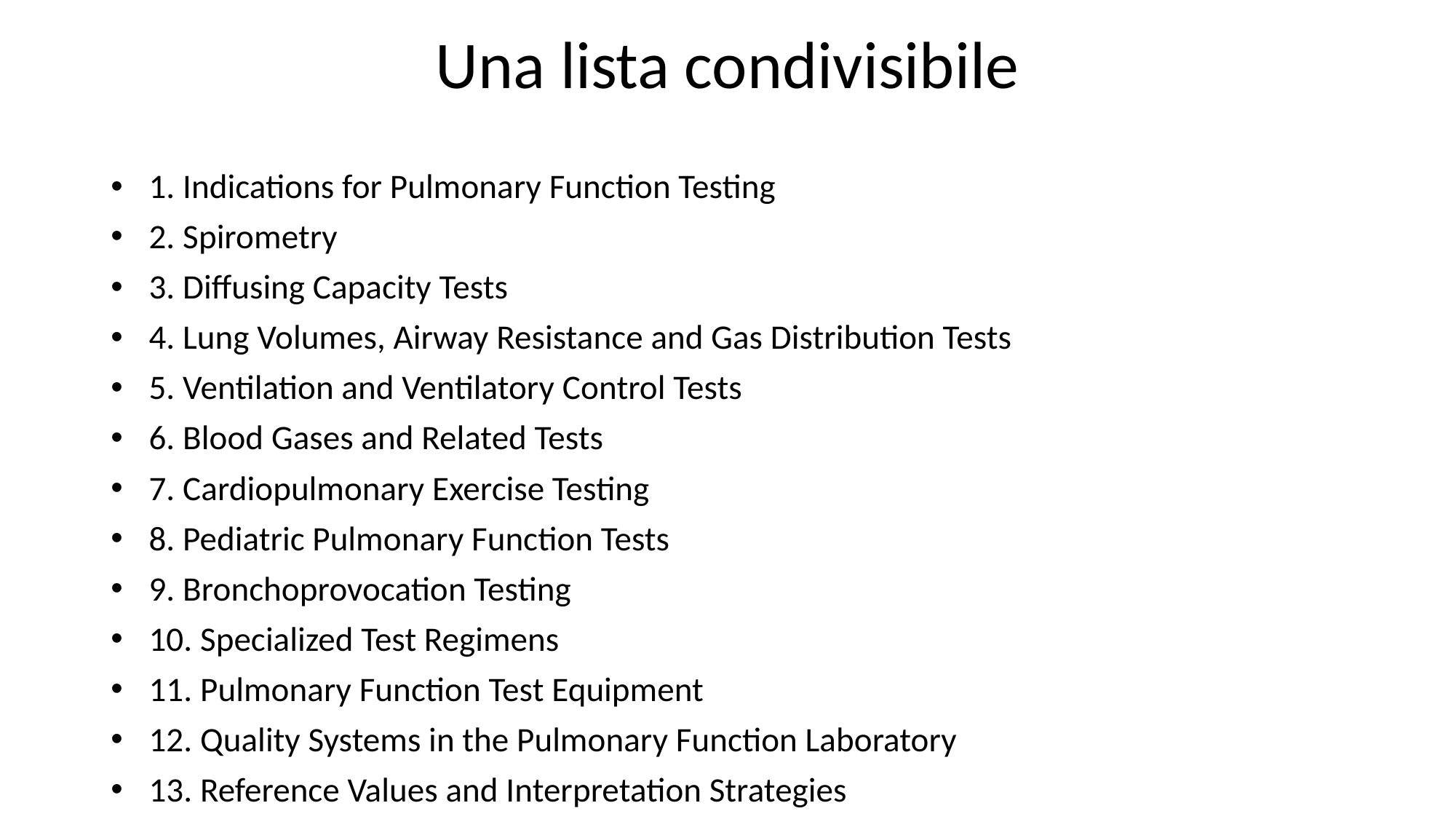

# Una lista condivisibile

1. Indications for Pulmonary Function Testing
2. Spirometry
3. Diffusing Capacity Tests
4. Lung Volumes, Airway Resistance and Gas Distribution Tests
5. Ventilation and Ventilatory Control Tests
6. Blood Gases and Related Tests
7. Cardiopulmonary Exercise Testing
8. Pediatric Pulmonary Function Tests
9. Bronchoprovocation Testing
10. Specialized Test Regimens
11. Pulmonary Function Test Equipment
12. Quality Systems in the Pulmonary Function Laboratory
13. Reference Values and Interpretation Strategies